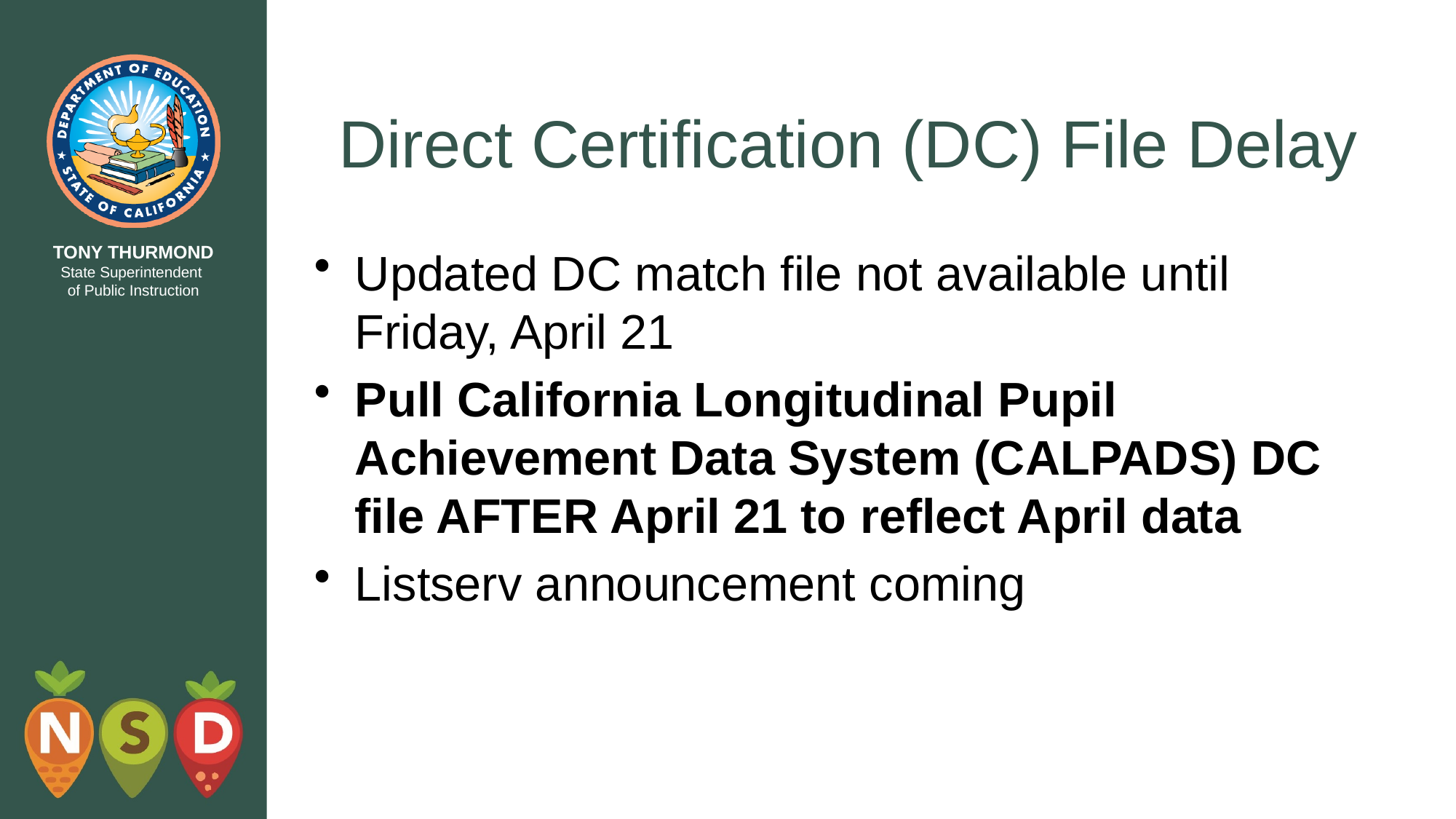

# Direct Certification (DC) File Delay
Updated DC match file not available until Friday, April 21
Pull California Longitudinal Pupil Achievement Data System (CALPADS) DC file AFTER April 21 to reflect April data
Listserv announcement coming